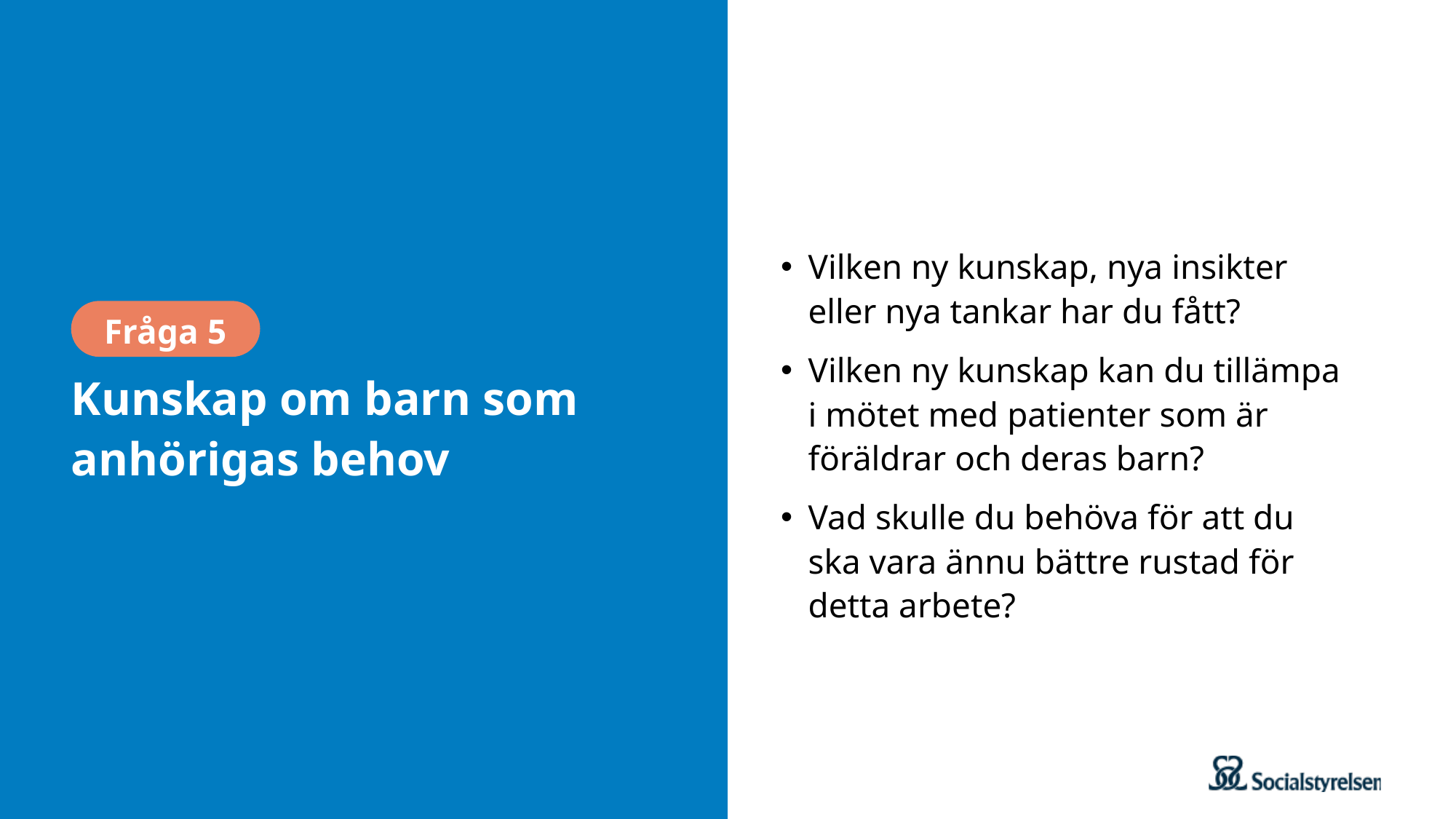

Vilken ny kunskap, nya insikter eller nya tankar har du fått?
Vilken ny kunskap kan du tillämpa i mötet med patienter som är föräldrar och deras barn?
Vad skulle du behöva för att du ska vara ännu bättre rustad för detta arbete?

Fråga 5
# Kunskap om barn som anhörigas behov